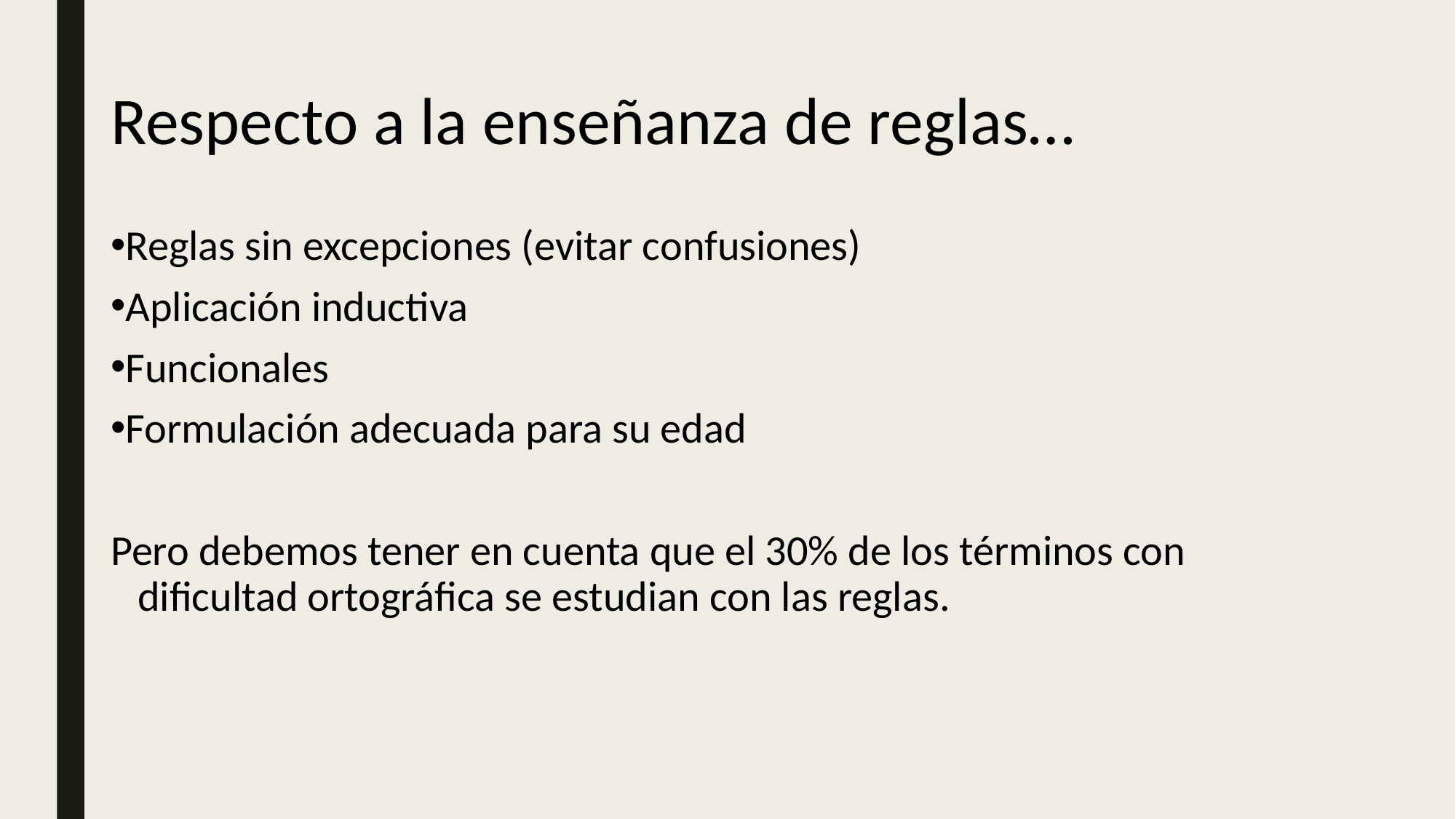

Respecto a la enseñanza de reglas…
Reglas sin excepciones (evitar confusiones)
Aplicación inductiva
Funcionales
Formulación adecuada para su edad

Pero debemos tener en cuenta que el 30% de los términos con dificultad ortográfica se estudian con las reglas.